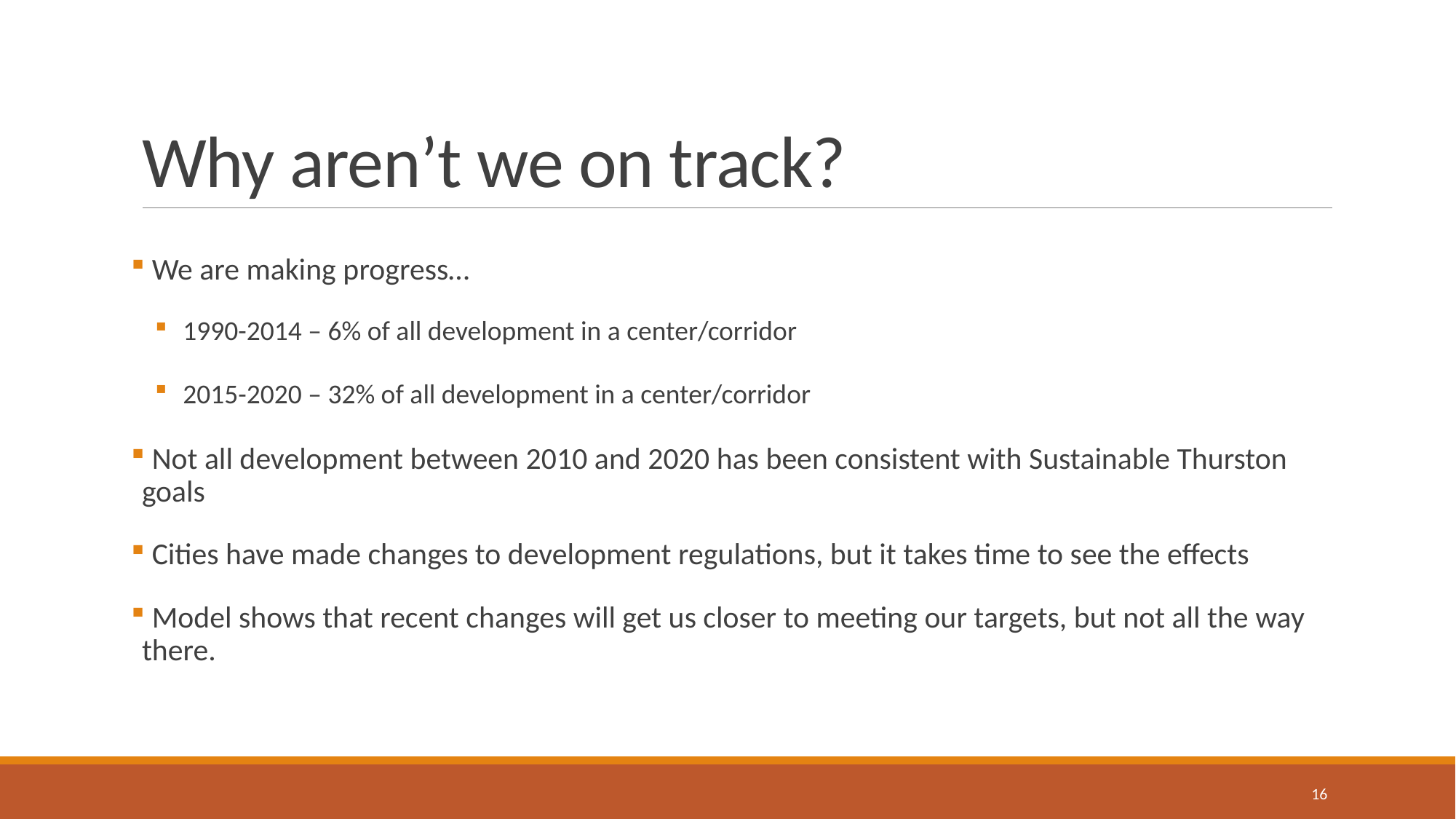

# Why aren’t we on track?
 We are making progress…
 1990-2014 – 6% of all development in a center/corridor
 2015-2020 – 32% of all development in a center/corridor
 Not all development between 2010 and 2020 has been consistent with Sustainable Thurston goals
 Cities have made changes to development regulations, but it takes time to see the effects
 Model shows that recent changes will get us closer to meeting our targets, but not all the way there.
16